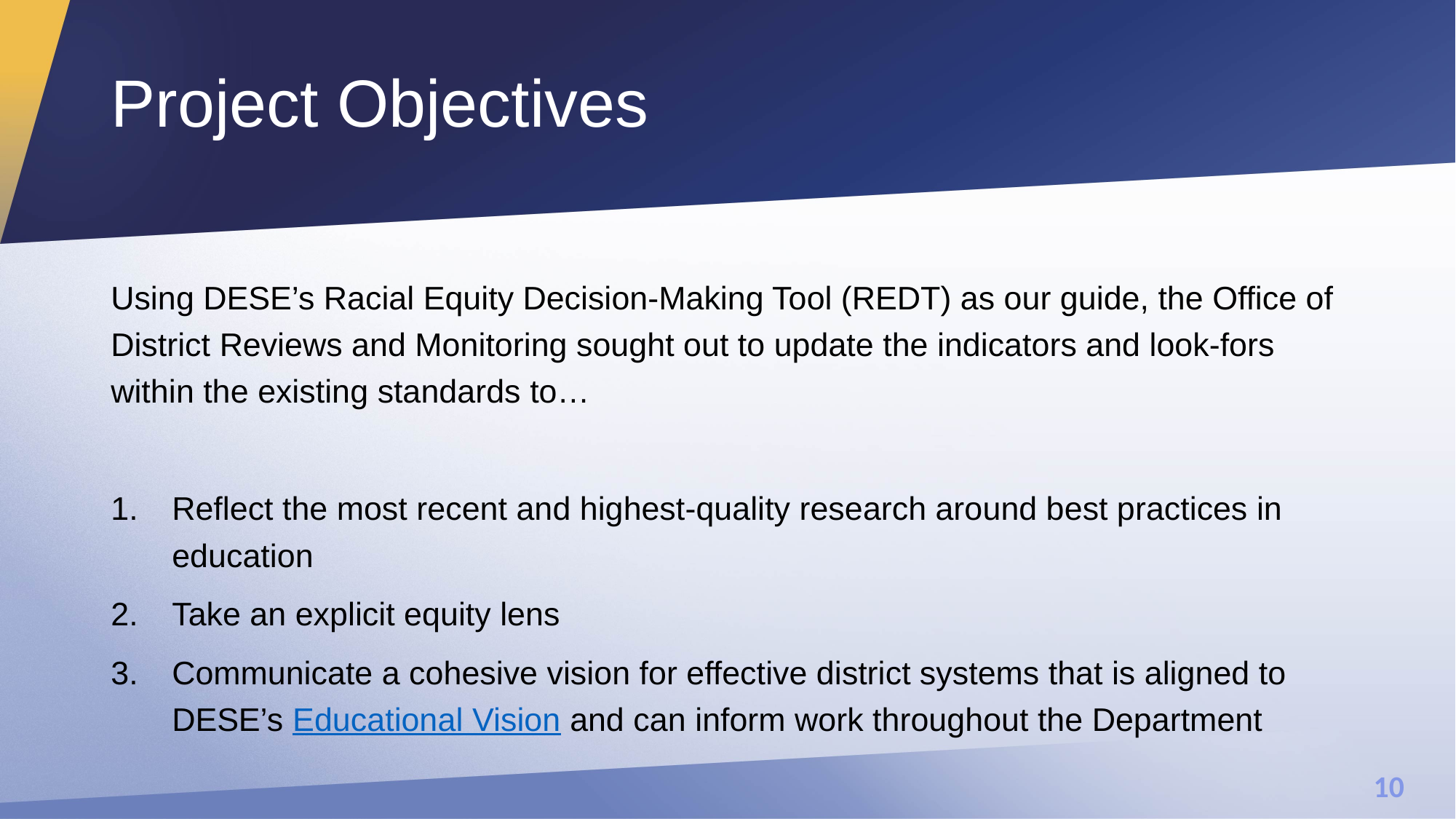

# Project Objectives
Using DESE’s Racial Equity Decision-Making Tool (REDT) as our guide, the Office of District Reviews and Monitoring sought out to update the indicators and look-fors within the existing standards to…

Reflect the most recent and highest-quality research around best practices in education
Take an explicit equity lens
Communicate a cohesive vision for effective district systems that is aligned to DESE’s Educational Vision and can inform work throughout the Department